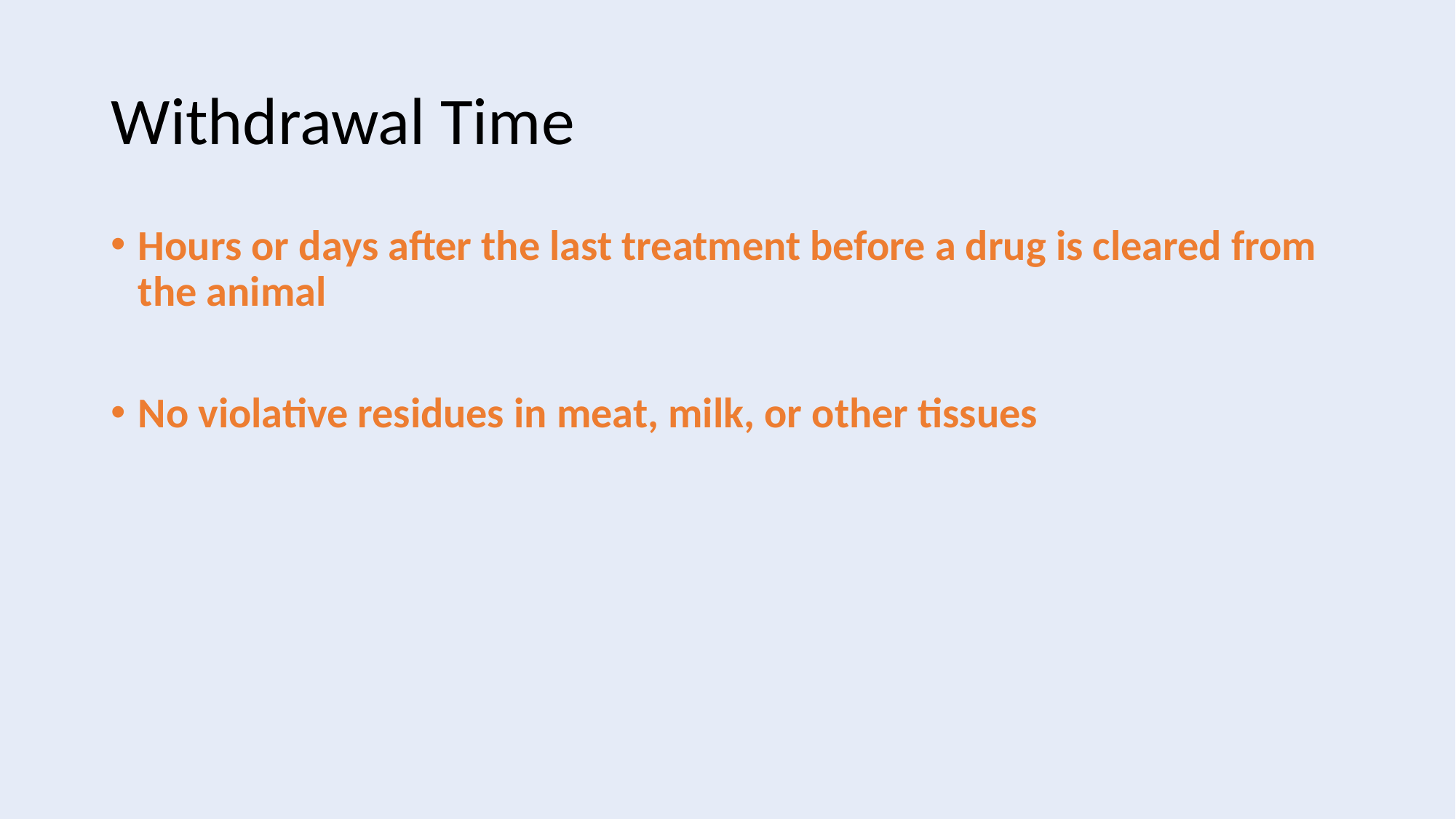

# Withdrawal Time
Hours or days after the last treatment before a drug is cleared from the animal

No violative residues in meat, milk, or other tissues